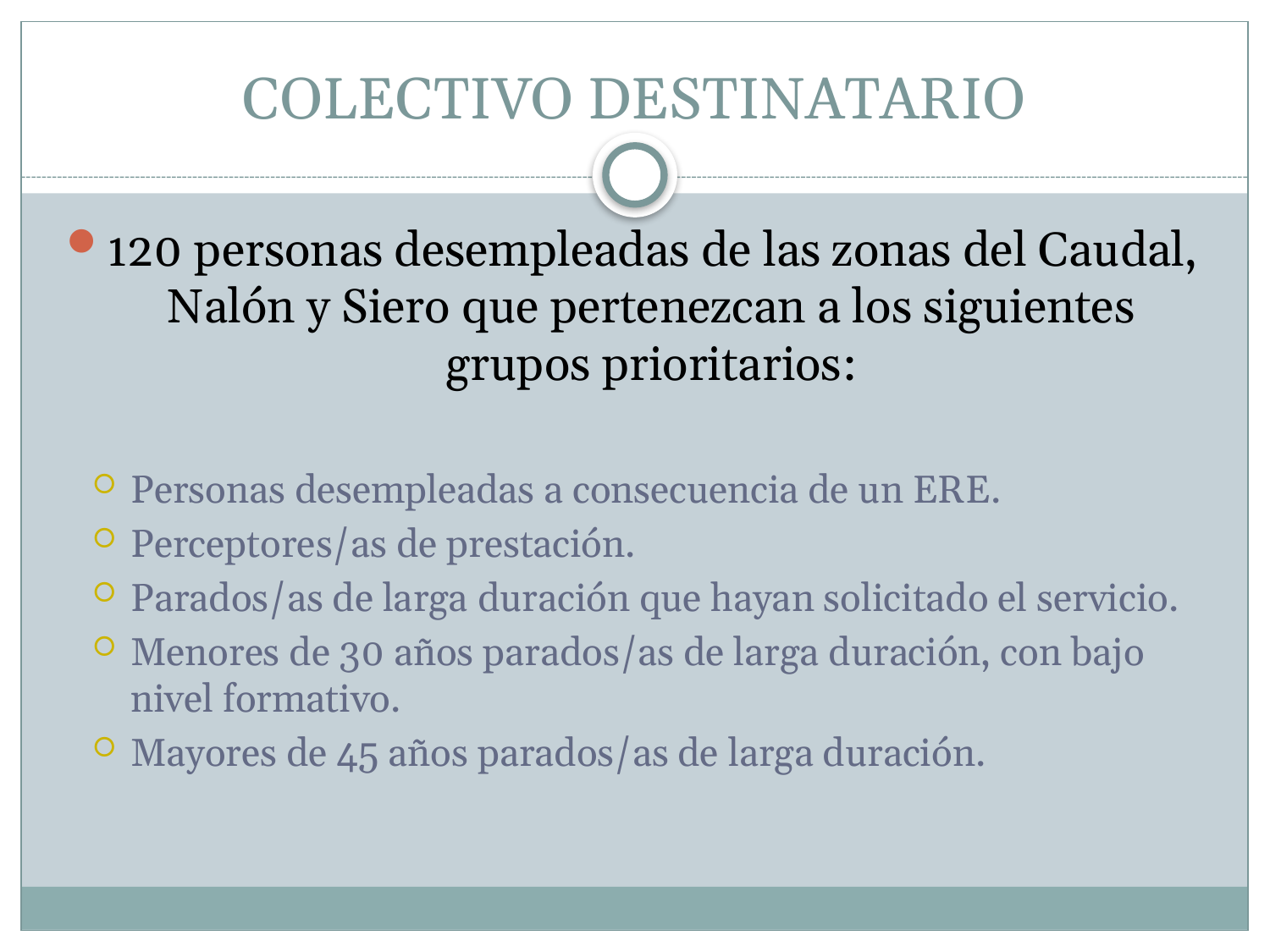

# COLECTIVO DESTINATARIO
120 personas desempleadas de las zonas del Caudal, Nalón y Siero que pertenezcan a los siguientes grupos prioritarios:

Personas desempleadas a consecuencia de un ERE.
Perceptores/as de prestación.
Parados/as de larga duración que hayan solicitado el servicio.
Menores de 30 años parados/as de larga duración, con bajo nivel formativo.
Mayores de 45 años parados/as de larga duración.